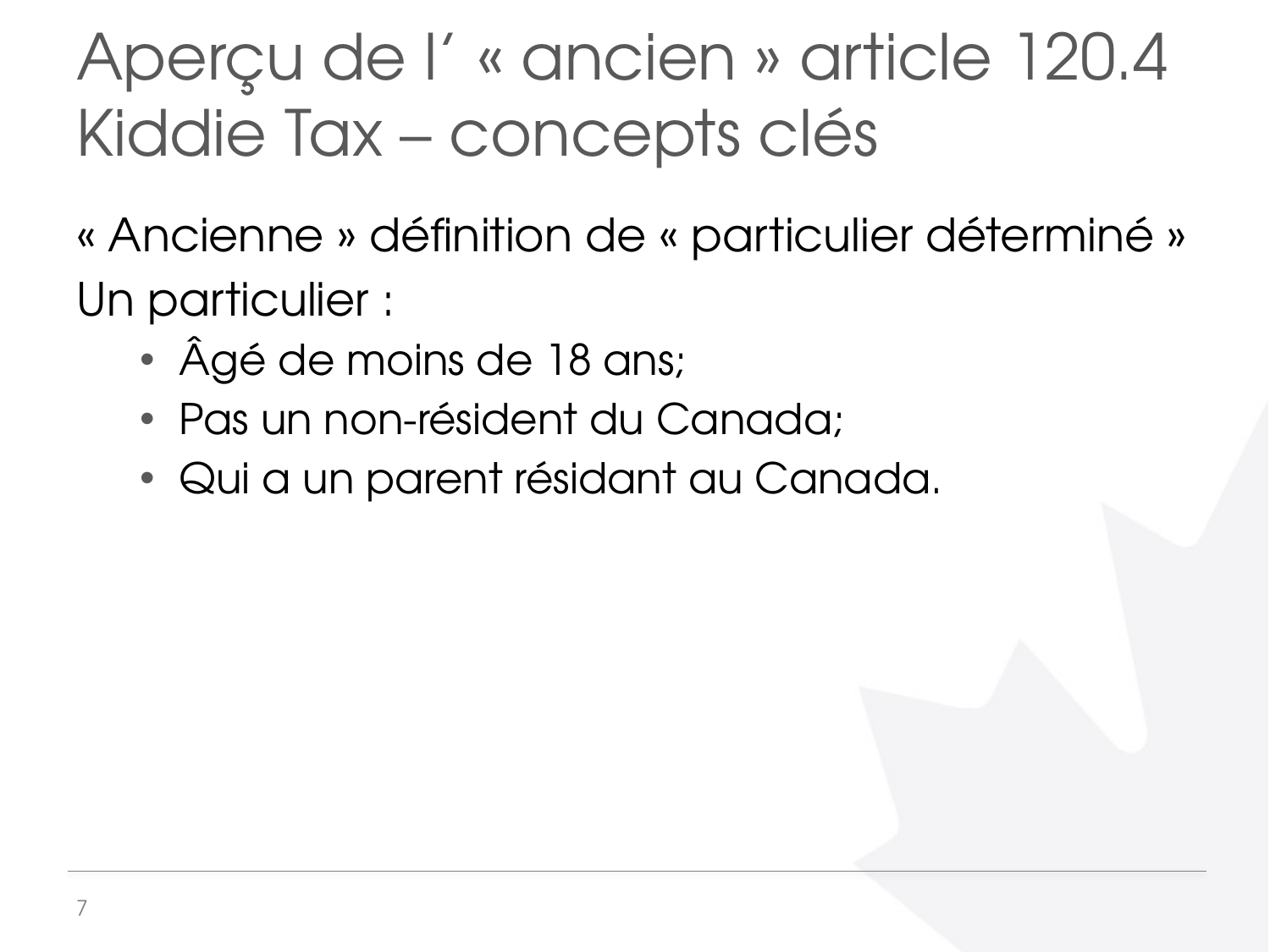

# Aperçu de l’ « ancien » article 120.4 Kiddie Tax – concepts clés
« Ancienne » définition de « particulier déterminé »
Un particulier :
Âgé de moins de 18 ans;
Pas un non-résident du Canada;
Qui a un parent résidant au Canada.
7